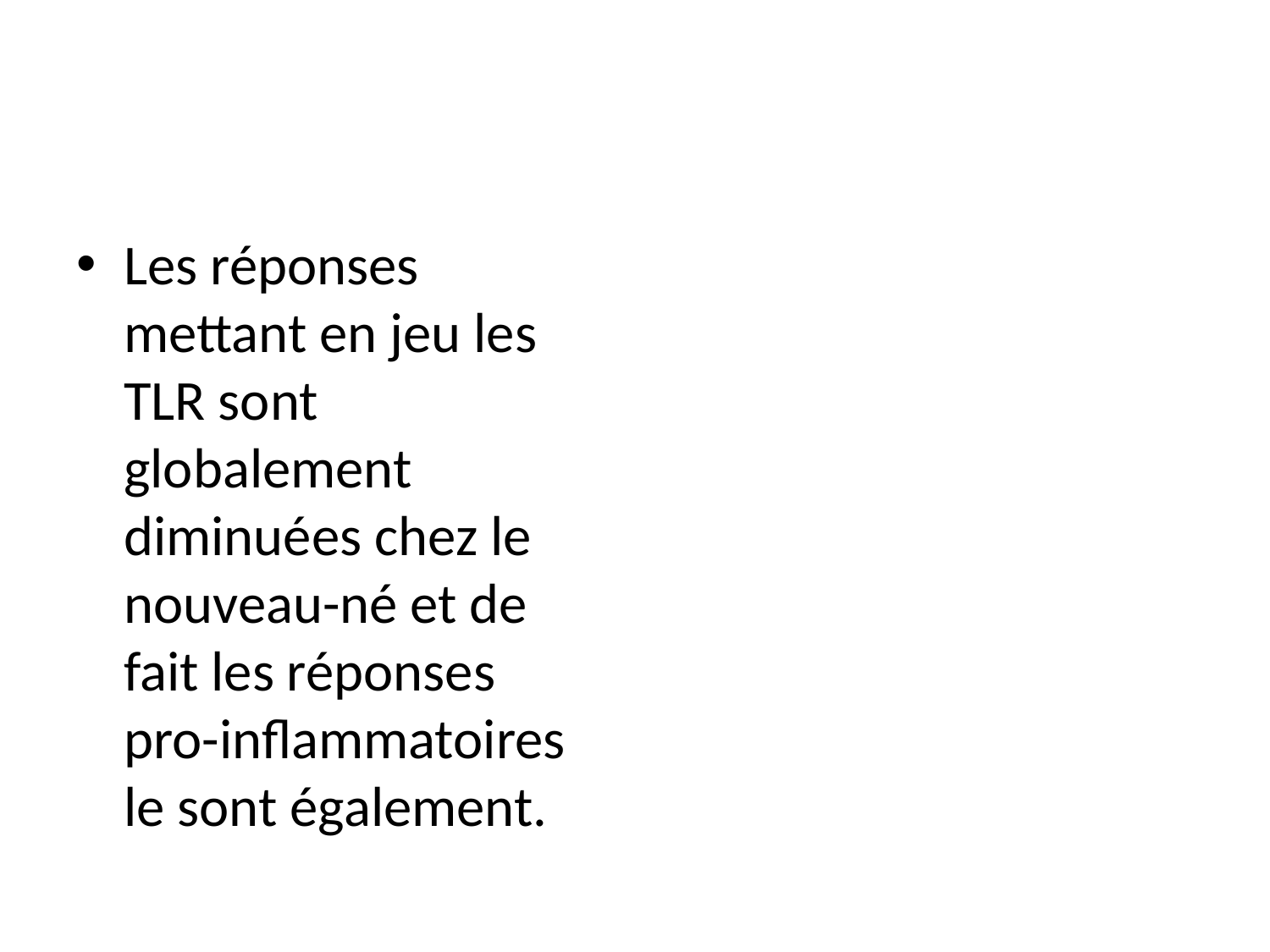

#
Les réponses mettant en jeu les TLR sont globalement diminuées chez le nouveau-né et de fait les réponses pro-inflammatoires le sont également.